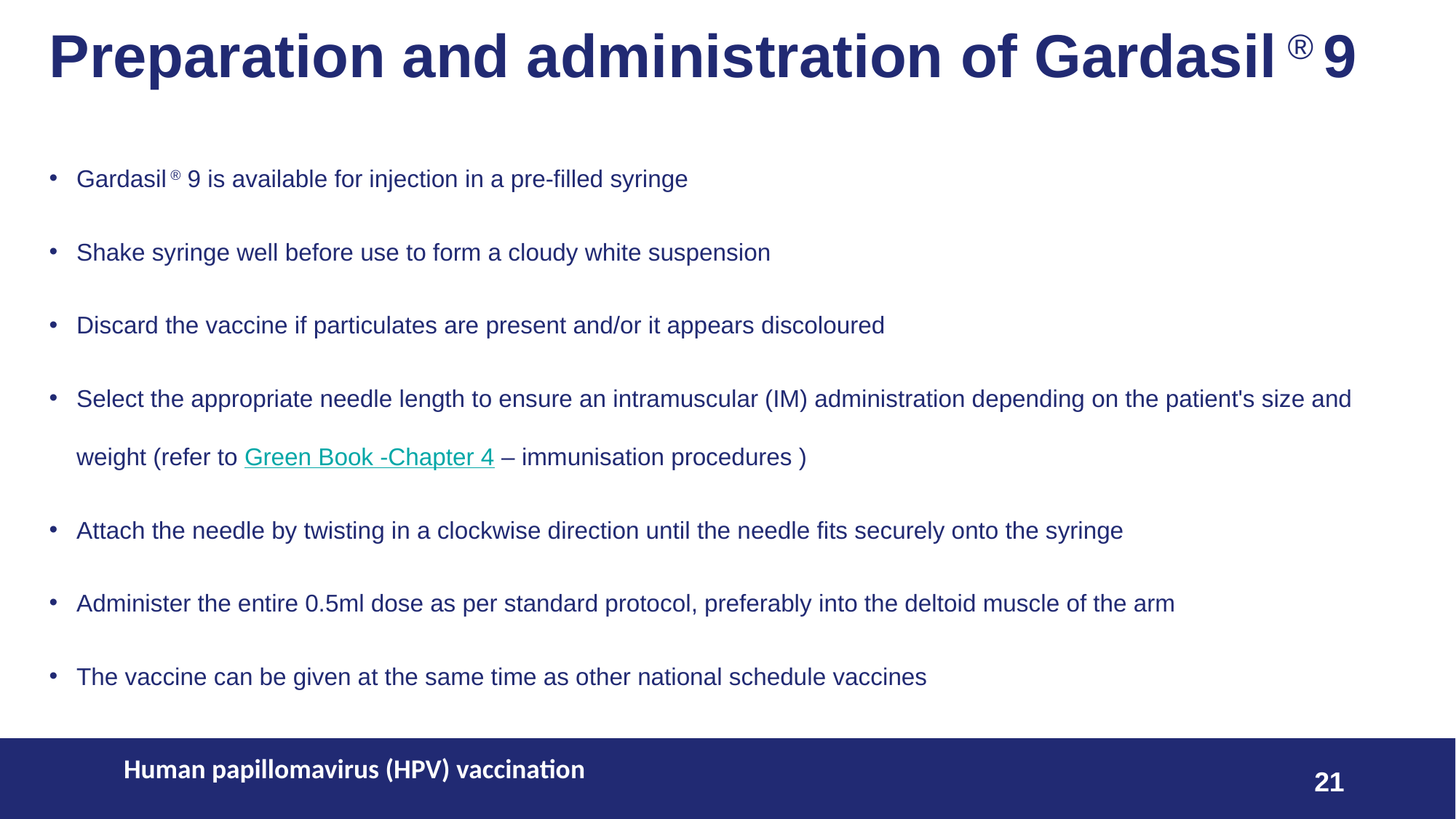

# Preparation and administration of Gardasil ® 9
Gardasil ® 9 is available for injection in a pre-filled syringe
Shake syringe well before use to form a cloudy white suspension
Discard the vaccine if particulates are present and/or it appears discoloured
Select the appropriate needle length to ensure an intramuscular (IM) administration depending on the patient's size and weight (refer to Green Book -Chapter 4 – immunisation procedures )
Attach the needle by twisting in a clockwise direction until the needle fits securely onto the syringe
Administer the entire 0.5ml dose as per standard protocol, preferably into the deltoid muscle of the arm
The vaccine can be given at the same time as other national schedule vaccines
Human papillomavirus (HPV) vaccination
21